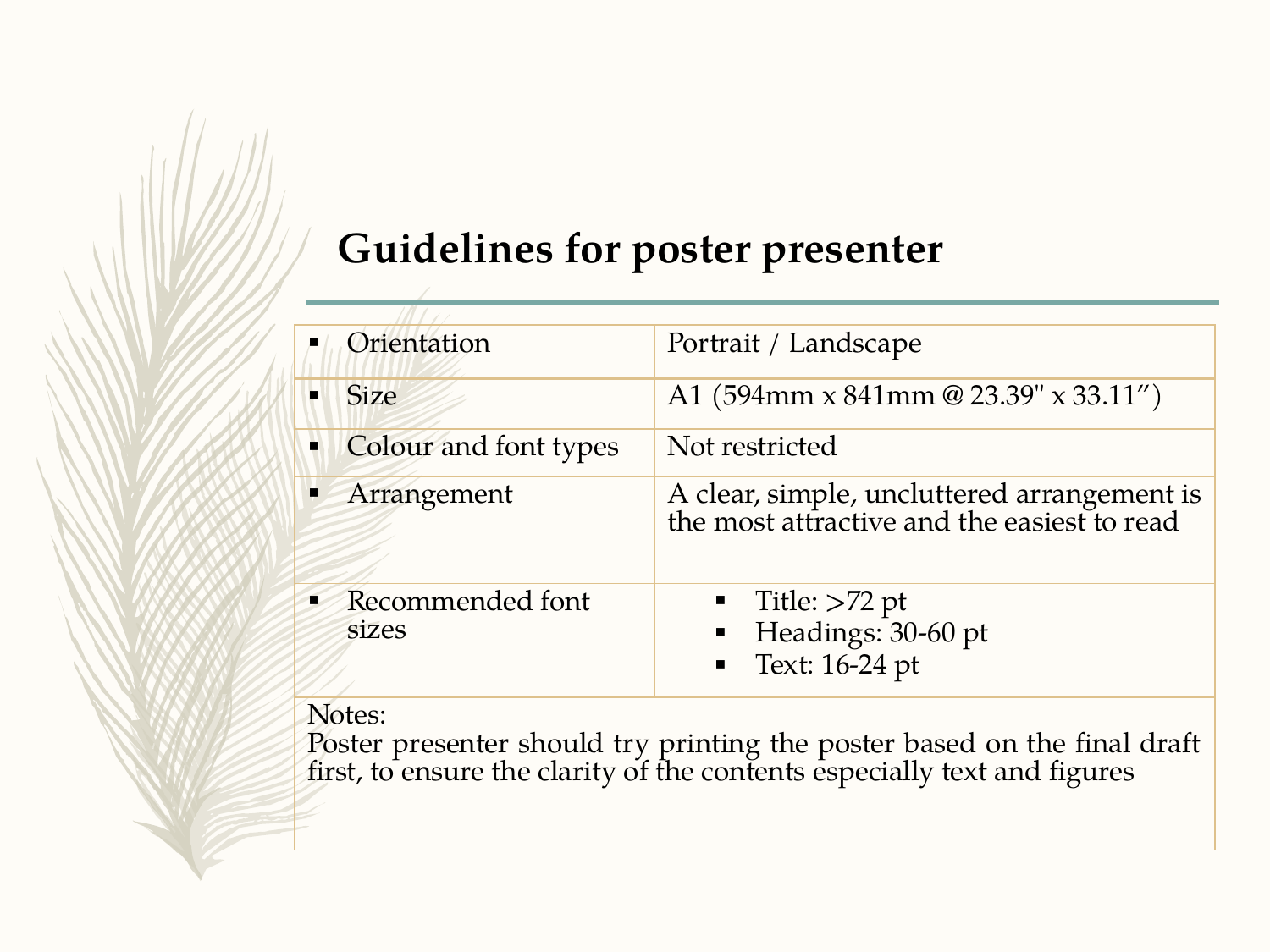

# Guidelines for poster presenter
| Orientation | Portrait / Landscape |
| --- | --- |
| Size | A1 (594mm x 841mm @ 23.39" x 33.11”) |
| Colour and font types | Not restricted |
| Arrangement | A clear, simple, uncluttered arrangement is the most attractive and the easiest to read |
| Recommended font sizes | Title: >72 pt Headings: 30-60 pt Text: 16-24 pt |
| Notes: Poster presenter should try printing the poster based on the final draft first, to ensure the clarity of the contents especially text and figures |  |